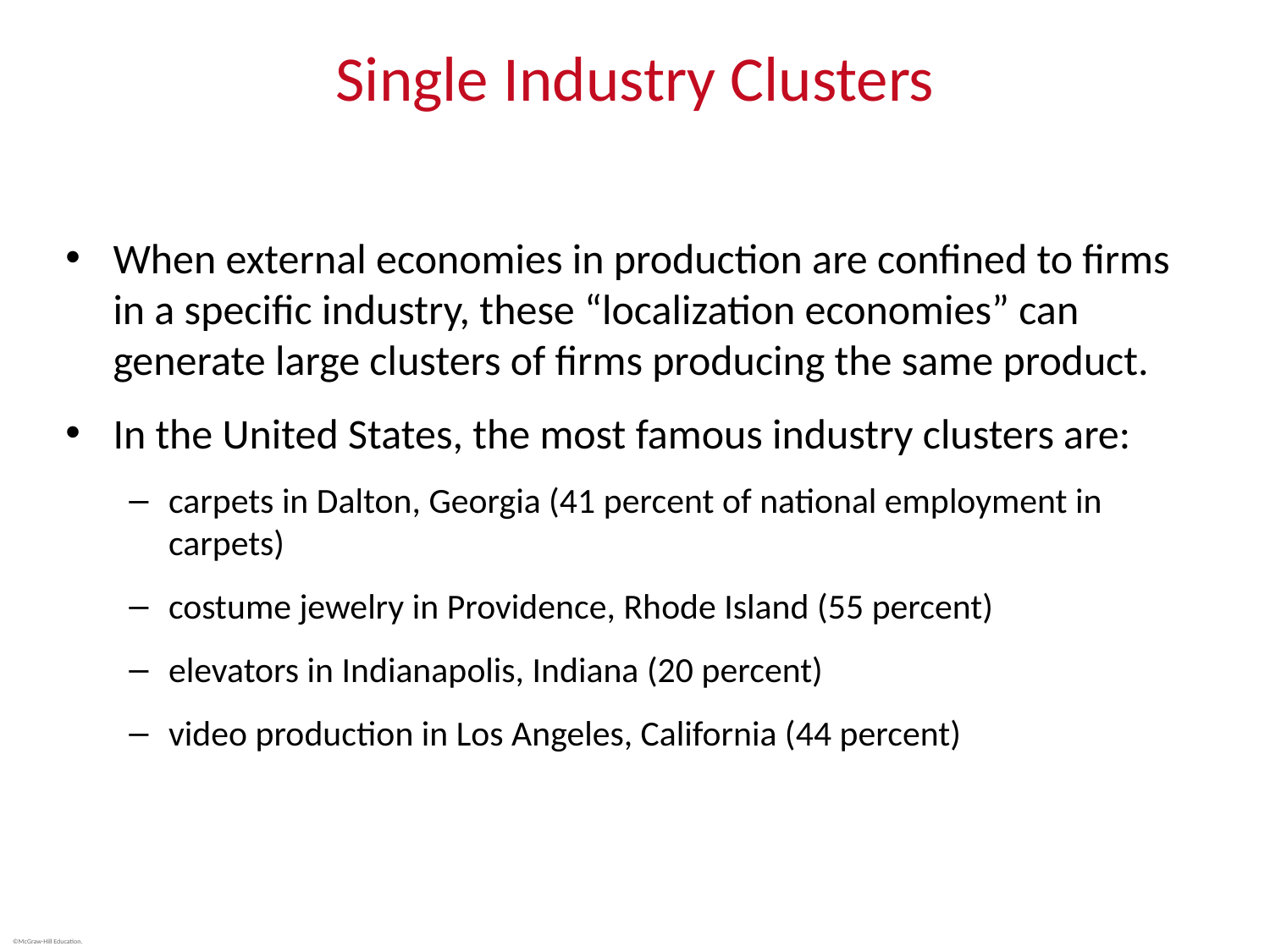

# Single Industry Clusters
When external economies in production are confined to firms in a specific industry, these “localization economies” can generate large clusters of firms producing the same product.
In the United States, the most famous industry clusters are:
carpets in Dalton, Georgia (41 percent of national employment in carpets)
costume jewelry in Providence, Rhode Island (55 percent)
elevators in Indianapolis, Indiana (20 percent)
video production in Los Angeles, California (44 percent)